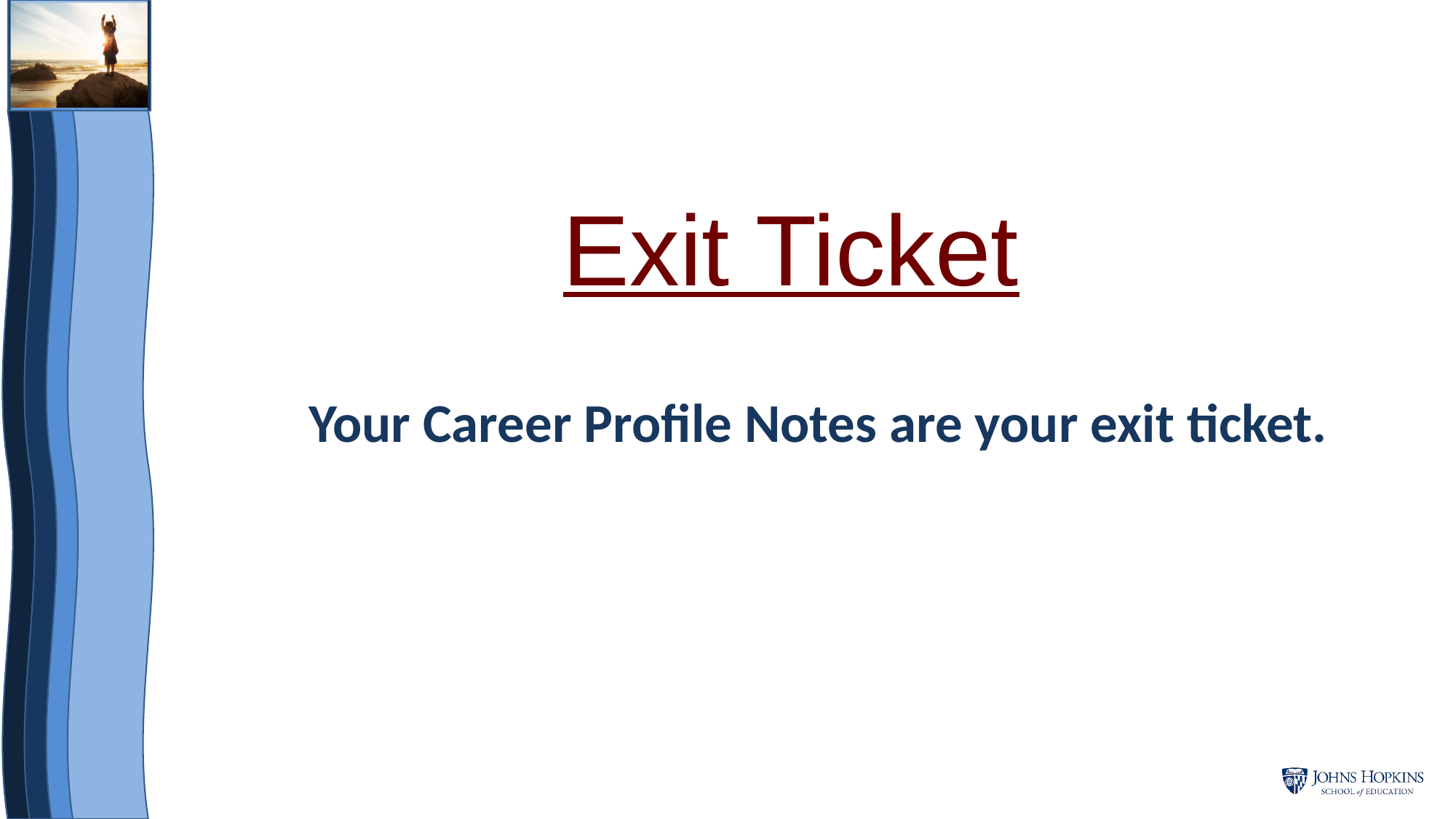

Exit Ticket
Your Career Profile Notes are your exit ticket.